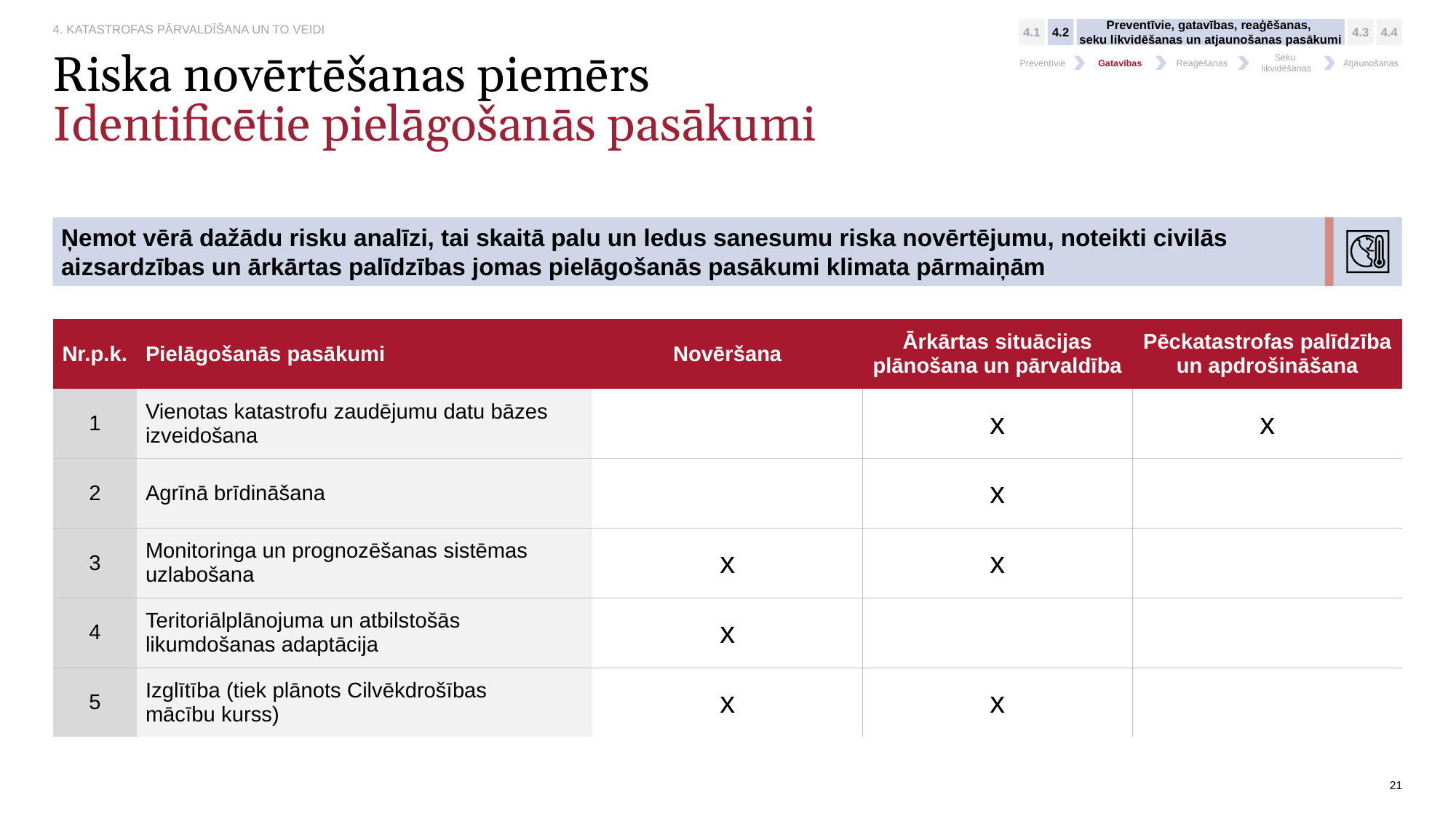

4.1
4.2
Preventīvie, gatavības, reaģēšanas,
seku likvidēšanas un atjaunošanas pasākumi
4.3
4.4
Preventīvie
Gatavības
Reaģēšanas
Seku
likvidēšanas
Atjaunošanas
# Riska novērtēšanas piemērs Identificētie pielāgošanās pasākumi

Ņemot vērā dažādu risku analīzi, tai skaitā palu un ledus sanesumu riska novērtējumu, noteikti civilās
aizsardzības un ārkārtas palīdzības jomas pielāgošanās pasākumi klimata pārmaiņām

| Nr.p.k. | Pielāgošanās pasākumi | Novēršana | Ārkārtas situācijas plānošana un pārvaldība | Pēckatastrofas palīdzība un apdrošināšana |
| --- | --- | --- | --- | --- |
| 1 | Vienotas katastrofu zaudējumu datu bāzes izveidošana |  | x | x |
| 2 | Agrīnā brīdināšana |  | x |  |
| 3 | Monitoringa un prognozēšanas sistēmas uzlabošana | x | x |  |
| 4 | Teritoriālplānojuma un atbilstošās likumdošanas adaptācija | x |  |  |
| 5 | Izglītība (tiek plānots Cilvēkdrošības mācību kurss) | x | x |  |
21